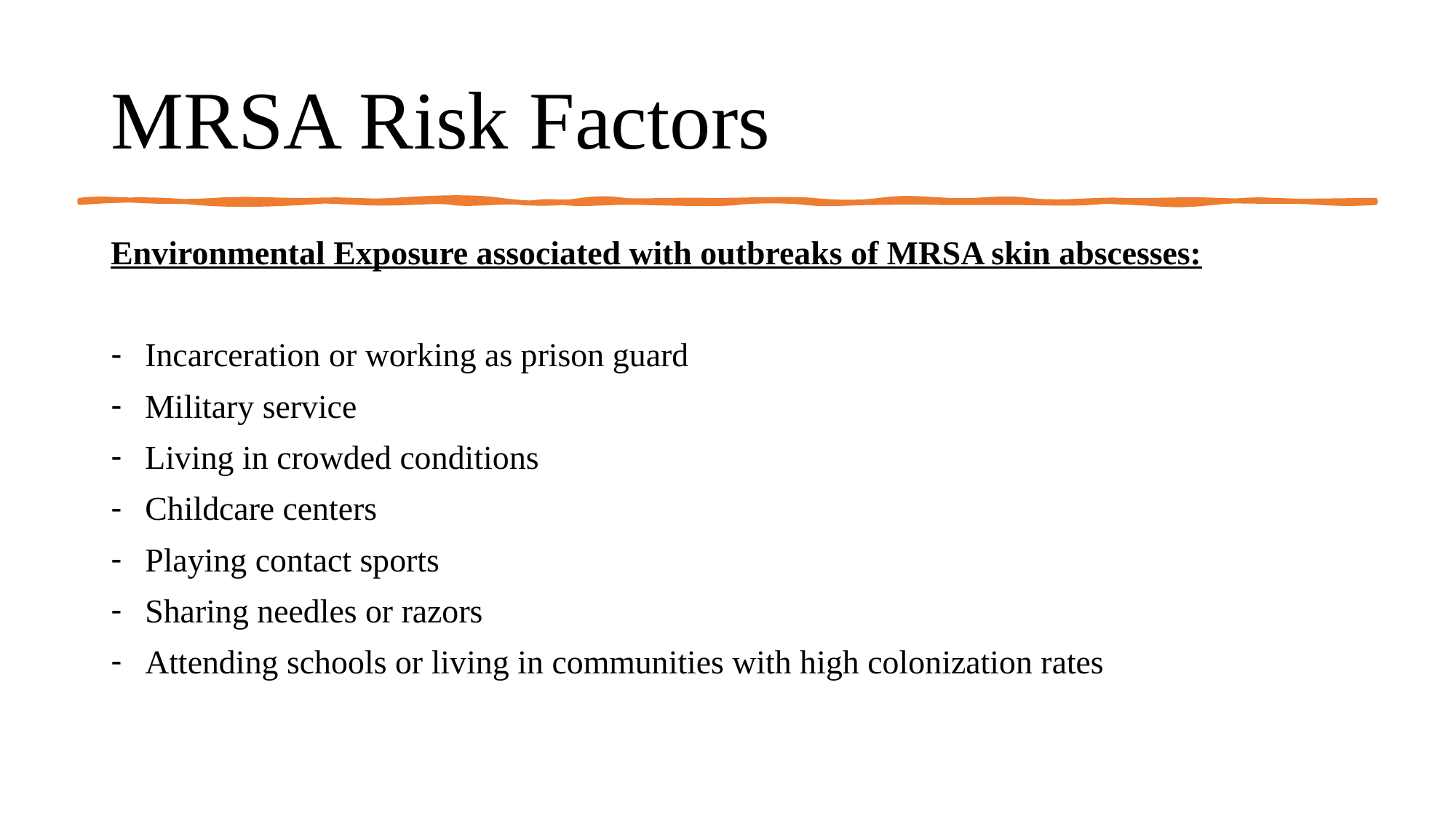

# MRSA Risk Factors

Environmental Exposure associated with outbreaks of MRSA skin abscesses:

Incarceration or working as prison guard
Military service
Living in crowded conditions
Childcare centers
Playing contact sports
Sharing needles or razors
Attending schools or living in communities with high colonization rates